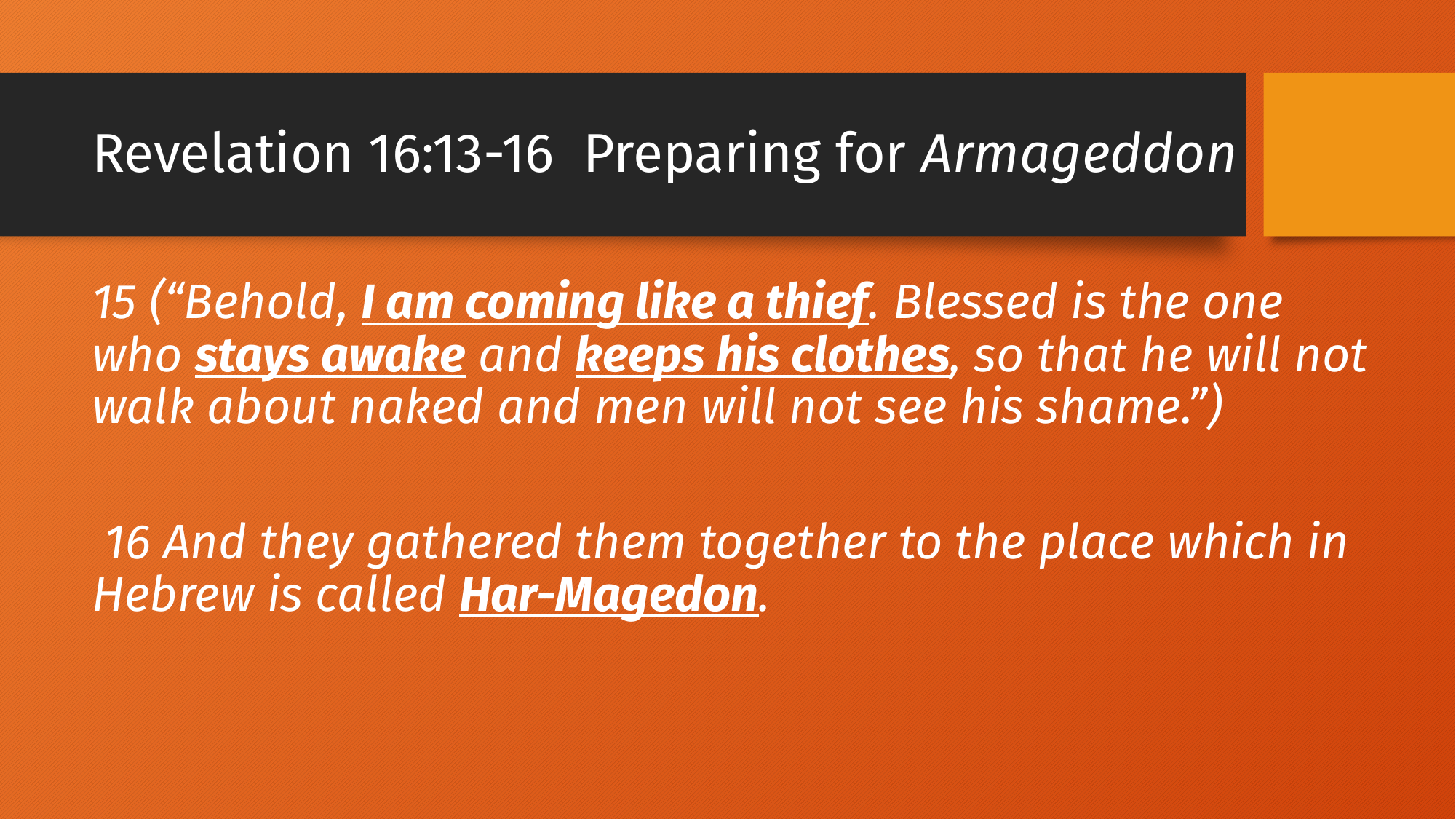

# Revelation 16:13-16  Preparing for Armageddon
15 (“Behold, I am coming like a thief. Blessed is the one who stays awake and keeps his clothes, so that he will not walk about naked and men will not see his shame.”)

 16 And they gathered them together to the place which in Hebrew is called Har-Magedon.